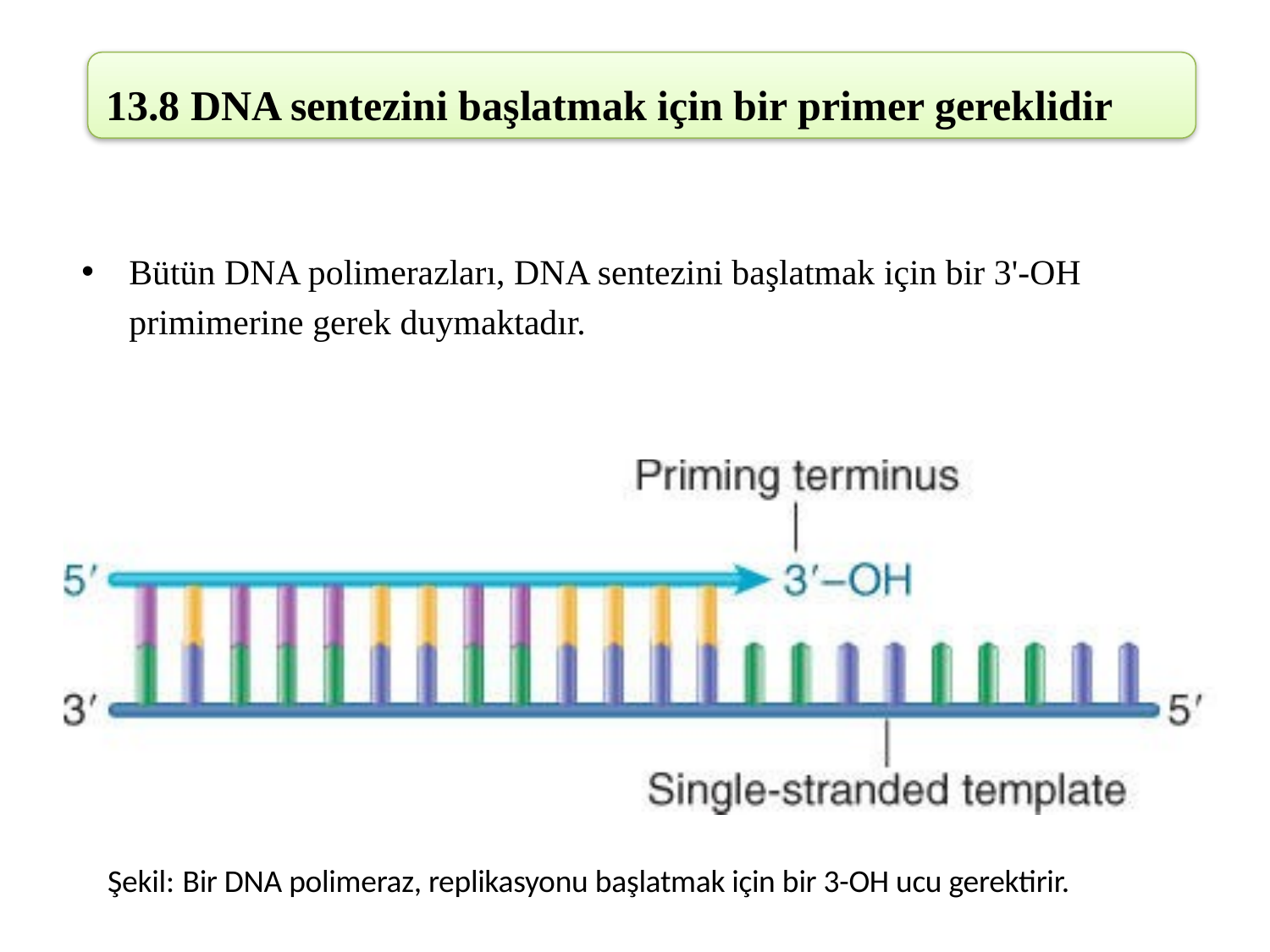

13.8 DNA sentezini başlatmak için bir primer gereklidir
Bütün DNA polimerazları, DNA sentezini başlatmak için bir 3'-OH primimerine gerek duymaktadır.

Şekil: Bir DNA polimeraz, replikasyonu başlatmak için bir 3-OH ucu gerektirir.
23